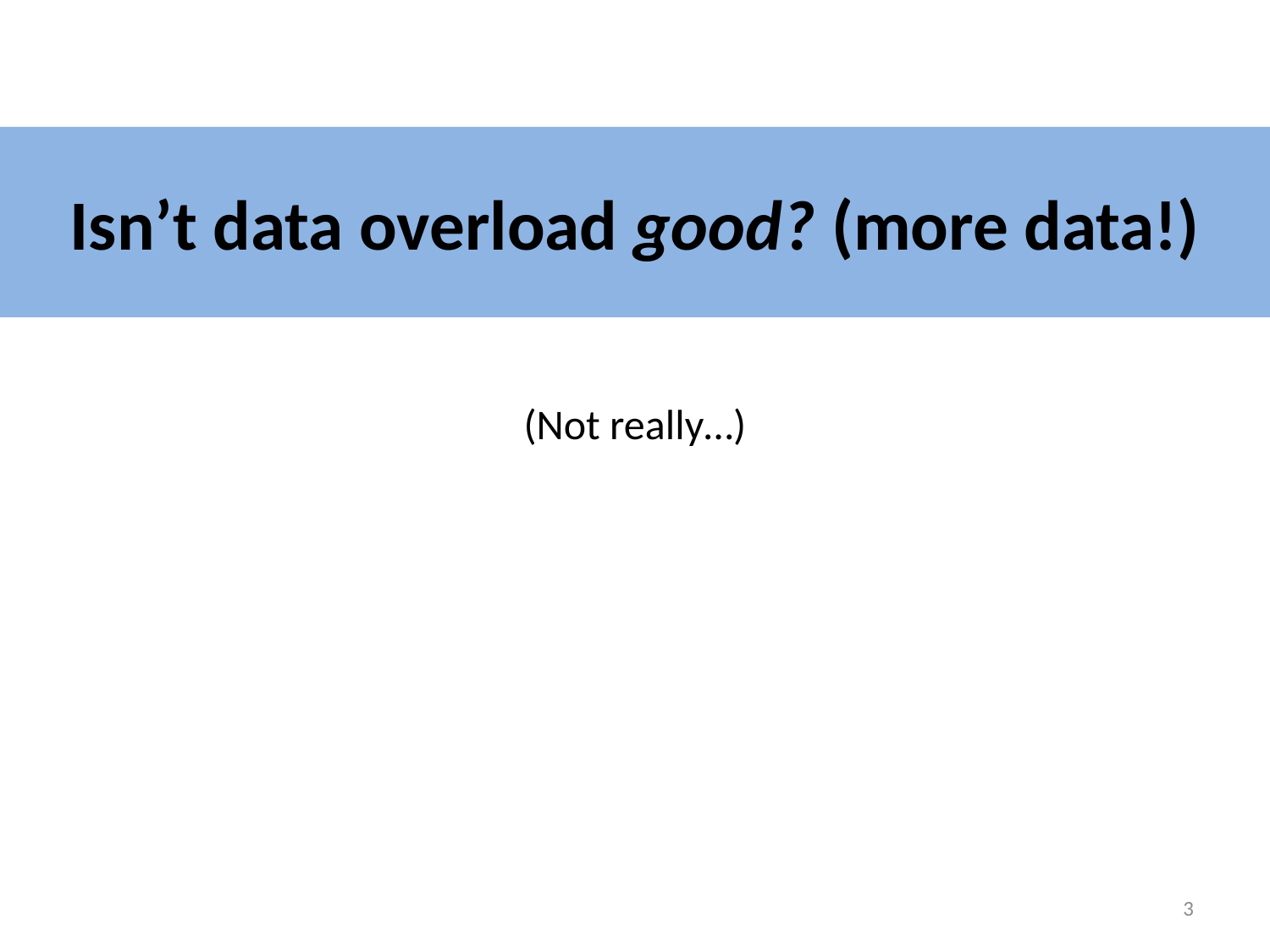

Isn’t data overload good? (more data!)
(Not really…)
3